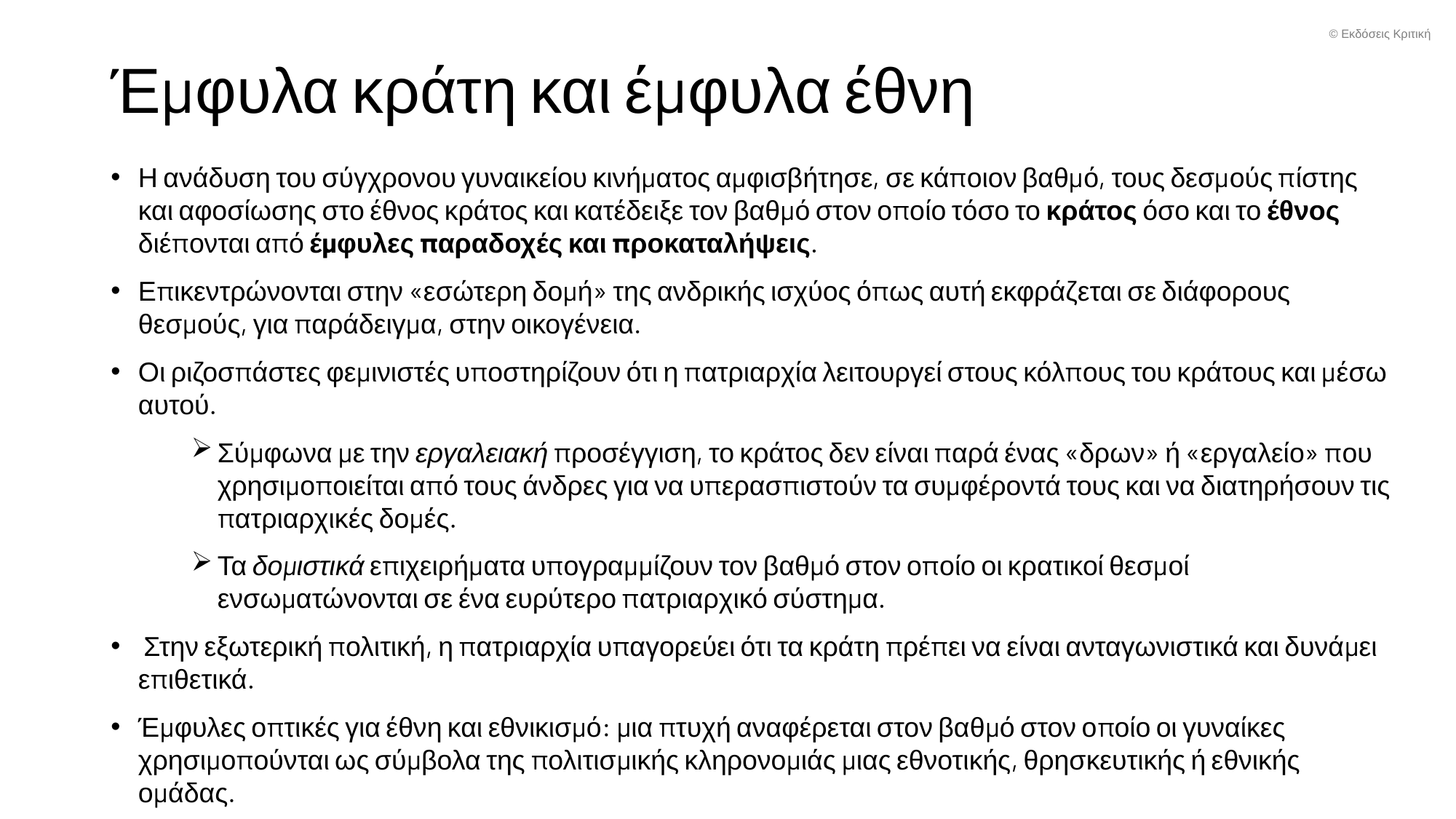

© Εκδόσεις Κριτική

# Έμφυλα κράτη και έμφυλα έθνη
Η ανάδυση του σύγχρονου γυναικείου κινήματος αμφισβήτησε, σε κάποιον βαθμό, τους δεσμούς πίστης και αφοσίωσης στο έθνος κράτος και κατέδειξε τον βαθμό στον οποίο τόσο το κράτος όσο και το έθνος διέπονται από έμφυλες παραδοχές και προκαταλήψεις.
Επικεντρώνονται στην «εσώτερη δομή» της ανδρικής ισχύος όπως αυτή εκφράζεται σε διάφορους θεσμούς, για παράδειγμα, στην οικογένεια.
Οι ριζοσπάστες φεμινιστές υποστηρίζουν ότι η πατριαρχία λειτουργεί στους κόλπους του κράτους και μέσω αυτού.
Σύμφωνα με την εργαλειακή προσέγγιση, το κράτος δεν είναι παρά ένας «δρων» ή «εργαλείο» που χρησιμοποιείται από τους άνδρες για να υπερασπιστούν τα συμφέροντά τους και να διατηρήσουν τις πατριαρχικές δομές.
Τα δομιστικά επιχειρήματα υπογραμμίζουν τον βαθμό στον οποίο οι κρατικοί θεσμοί ενσωματώνονται σε ένα ευρύτερο πατριαρχικό σύστημα.
 Στην εξωτερική πολιτική, η πατριαρχία υπαγορεύει ότι τα κράτη πρέπει να είναι ανταγωνιστικά και δυνάμει επιθετικά.
Έμφυλες οπτικές για έθνη και εθνικισμό: μια πτυχή αναφέρεται στον βαθμό στον οποίο οι γυναίκες χρησιμοπούνται ως σύμβολα της πολιτισμικής κληρονομιάς μιας εθνοτικής, θρησκευτικής ή εθνικής ομάδας.